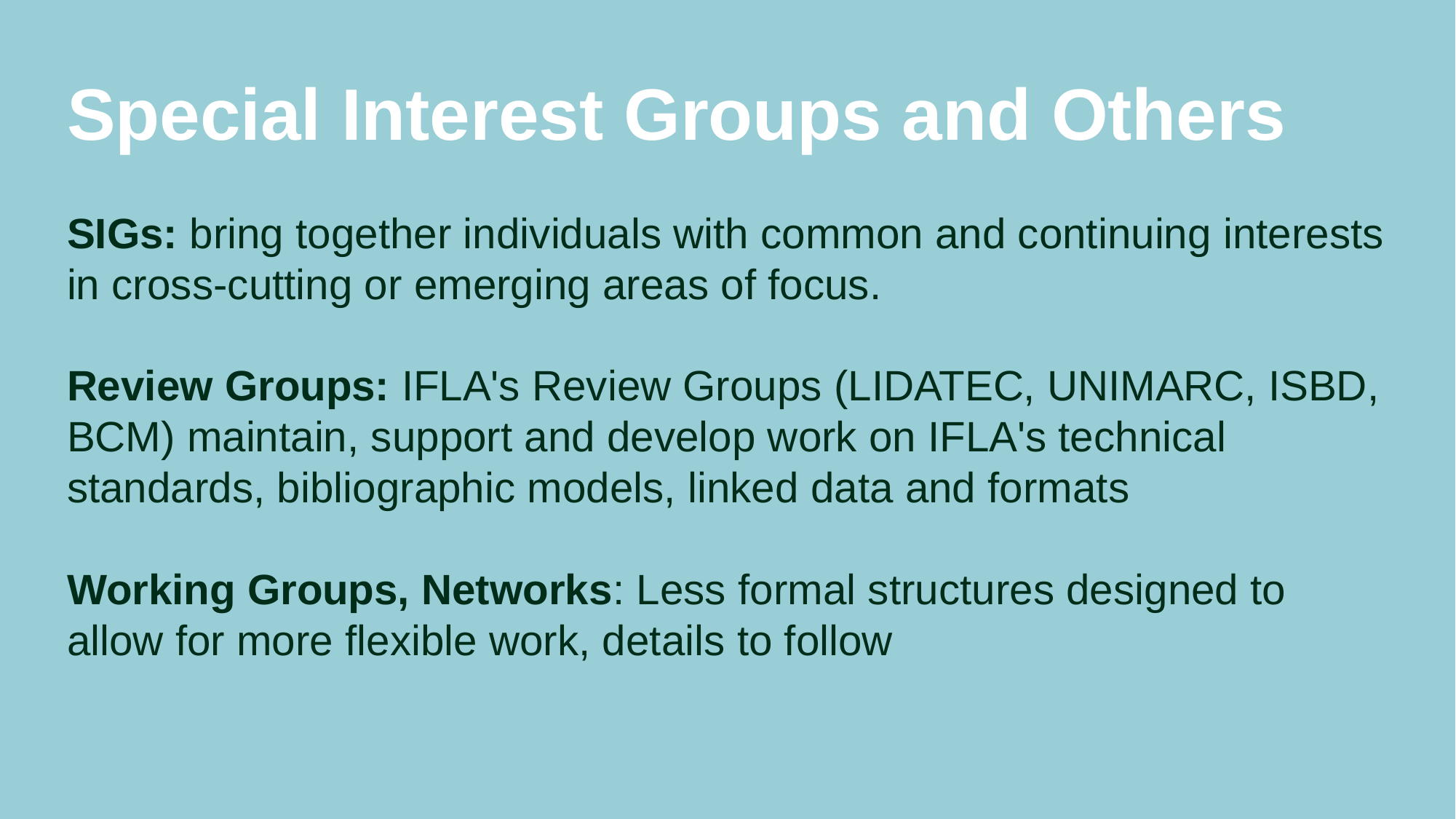

Special Interest Groups and Others

SIGs: bring together individuals with common and continuing interests in cross-cutting or emerging areas of focus.

Review Groups: IFLA's Review Groups (LIDATEC, UNIMARC, ISBD, BCM) maintain, support and develop work on IFLA's technical standards, bibliographic models, linked data and formats

Working Groups, Networks: Less formal structures designed to allow for more flexible work, details to follow